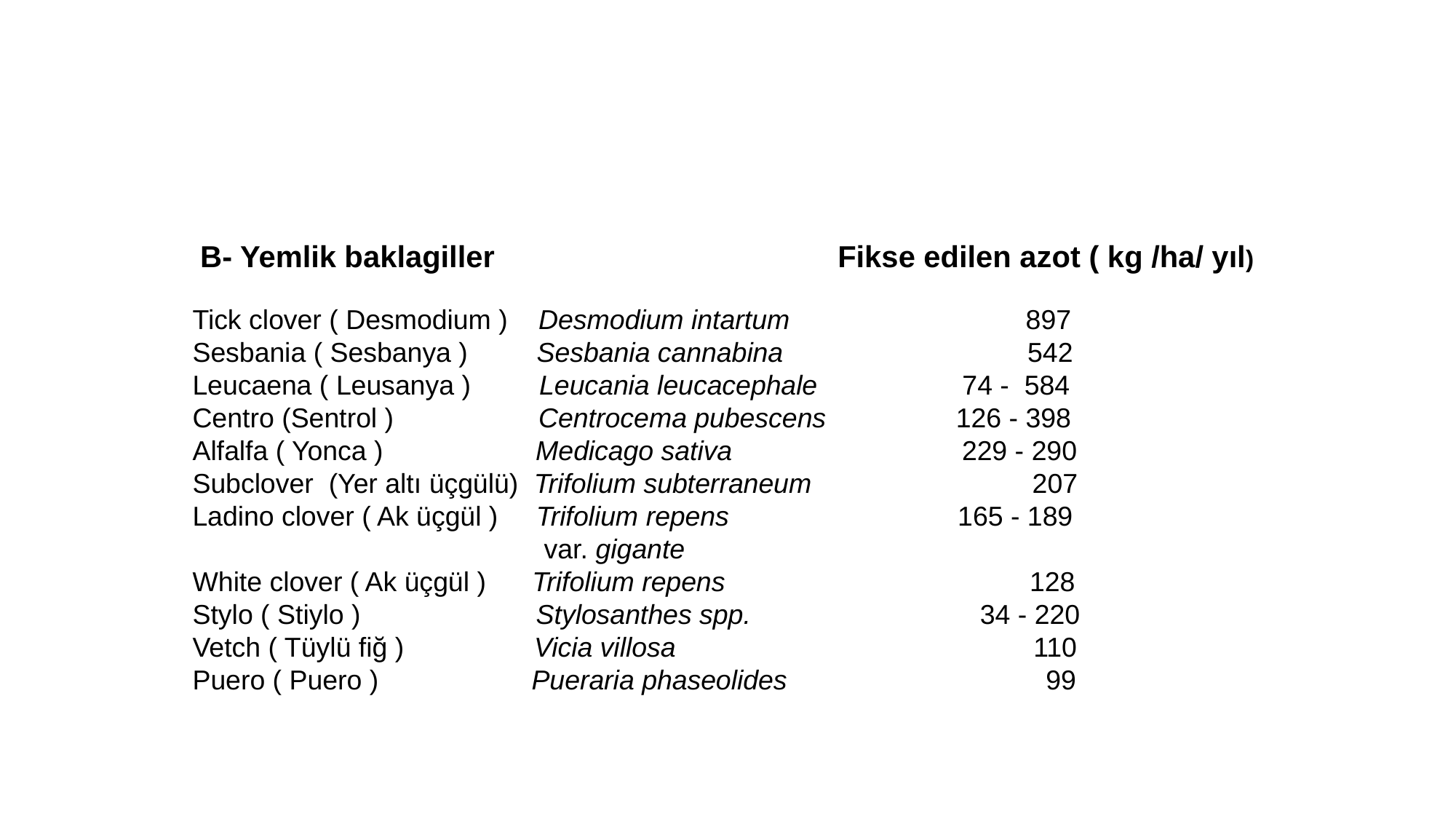

B- Yemlik baklagiller                                         Fikse edilen azot ( kg /ha/ yıl)

Tick clover ( Desmodium )    Desmodium intartum                               897
Sesbania ( Sesbanya )         Sesbania cannabina                                542
Leucaena ( Leusanya )         Leucania leucacephale                   74 -  584
Centro (Sentrol )                   Centrocema pubescens                 126 - 398
Alfalfa ( Yonca )                    Medicago sativa                              229 - 290
Subclover  (Yer altı üçgülü)  Trifolium subterraneum                             207
Ladino clover ( Ak üçgül )     Trifolium repens                              165 - 189
                                              var. gigante
White clover ( Ak üçgül )      Trifolium repens                                        128
Stylo ( Stiylo )                       Stylosanthes spp.                              34 - 220
Vetch ( Tüylü fiğ )                 Vicia villosa                                               110
Puero ( Puero )                    Pueraria phaseolides                                  99